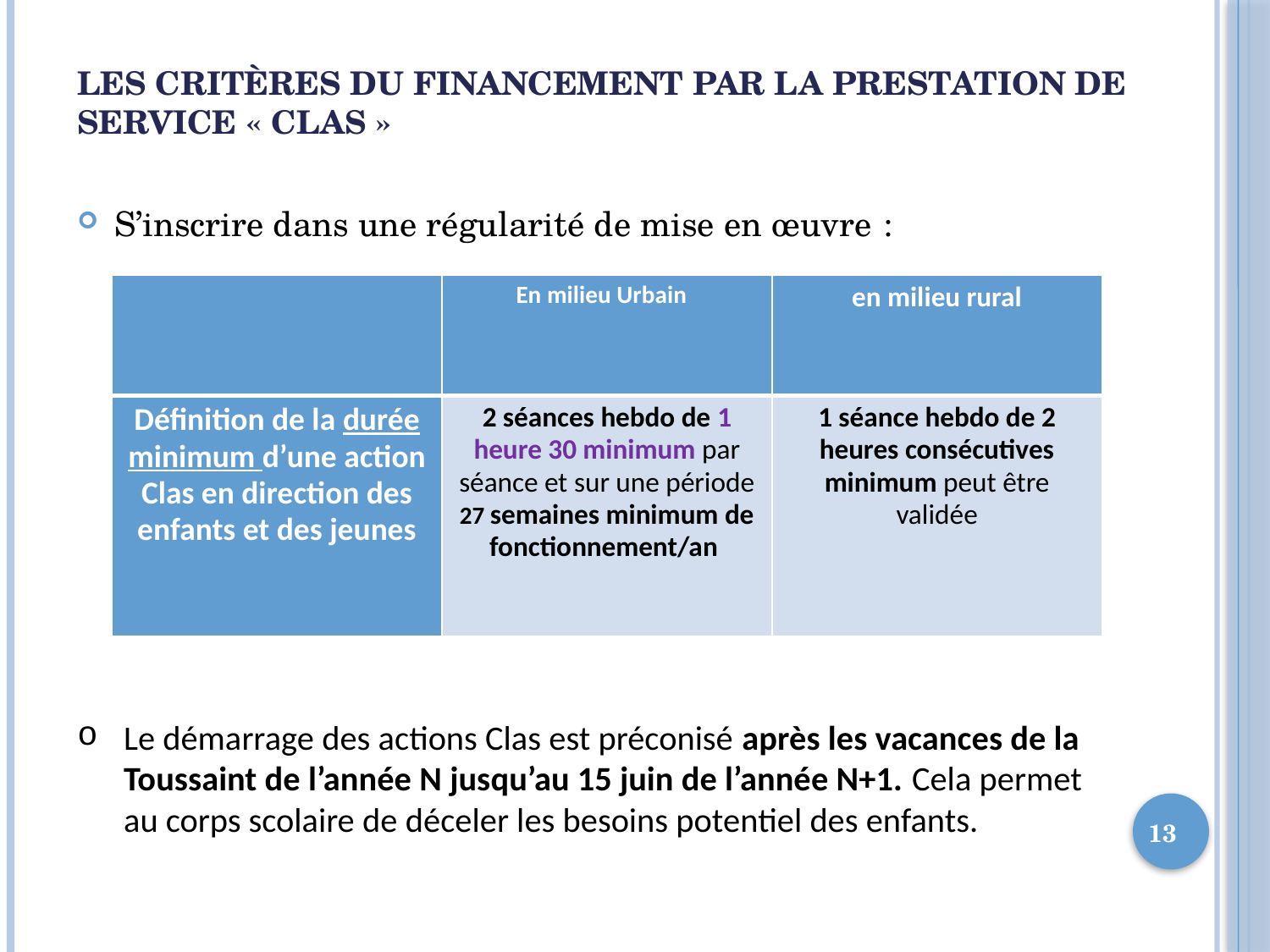

Les critères du financement par la prestation de service « Clas »
S’inscrire dans une régularité de mise en œuvre :

Le démarrage des actions Clas est préconisé après les vacances de la Toussaint de l’année N jusqu’au 15 juin de l’année N+1. Cela permet au corps scolaire de déceler les besoins potentiel des enfants.

|  | En milieu Urbain | en milieu rural |
| --- | --- | --- |
| Définition de la durée minimum d’une action Clas en direction des enfants et des jeunes | 2 séances hebdo de 1 heure 30 minimum par séance et sur une période 27 semaines minimum de fonctionnement/an | 1 séance hebdo de 2 heures consécutives minimum peut être validée |
13